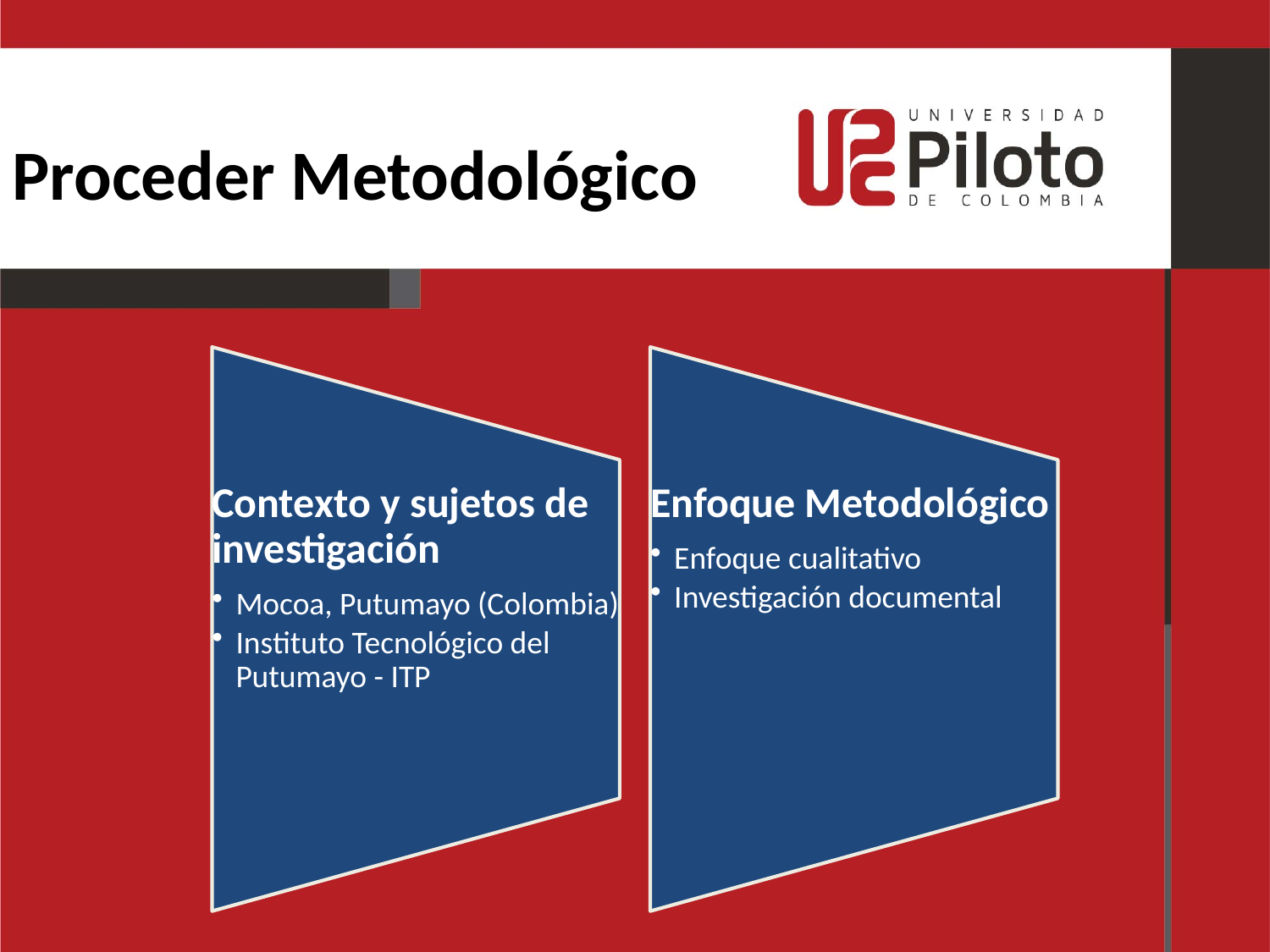

Proceder Metodológico
Contexto y sujetos de investigación
Mocoa, Putumayo (Colombia)
Instituto Tecnológico del Putumayo - ITP
Enfoque Metodológico
Enfoque cualitativo
Investigación documental